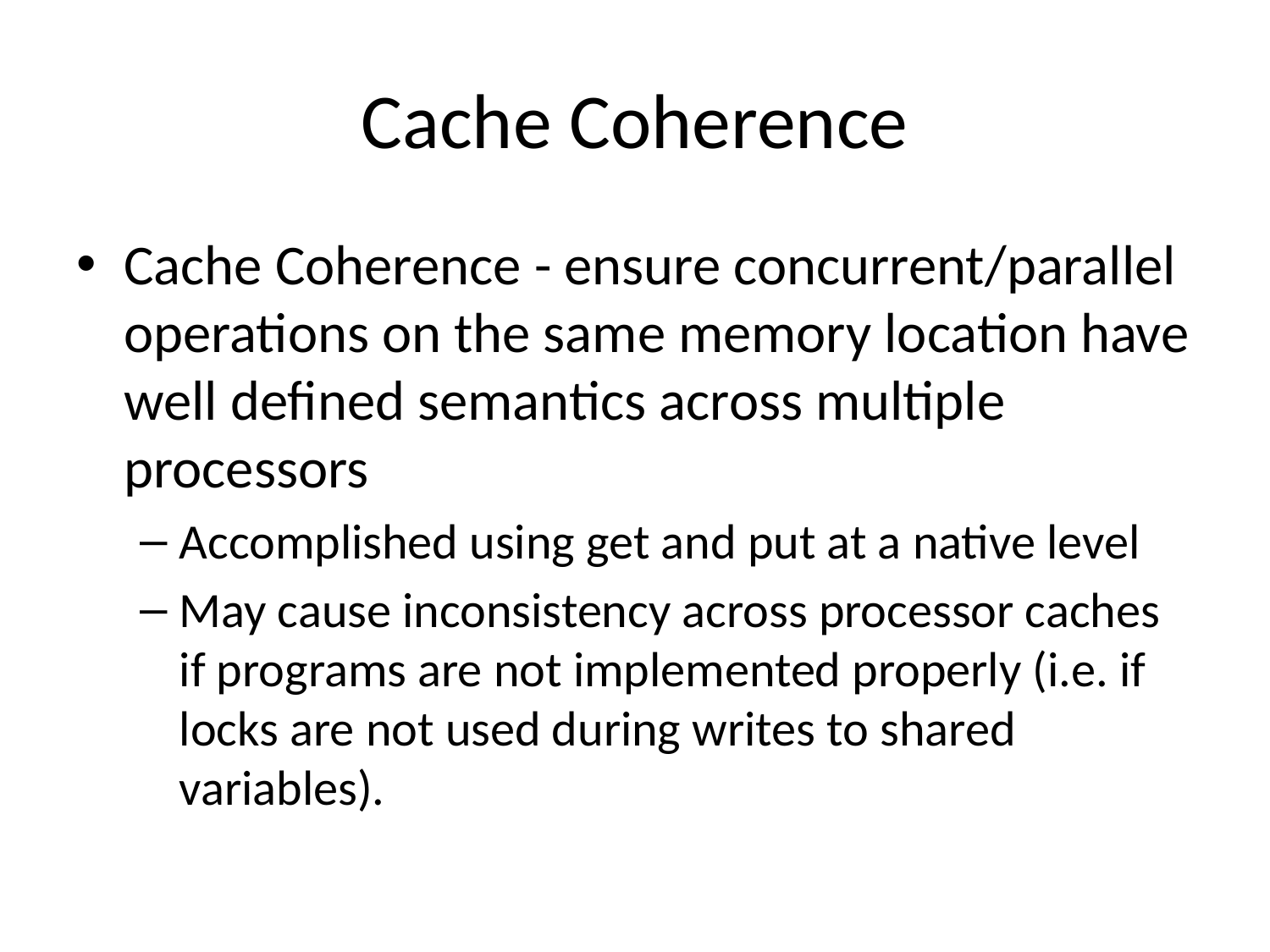

# Cache Coherence
Cache Coherence - ensure concurrent/parallel operations on the same memory location have well defined semantics across multiple processors
Accomplished using get and put at a native level
May cause inconsistency across processor caches if programs are not implemented properly (i.e. if locks are not used during writes to shared variables).